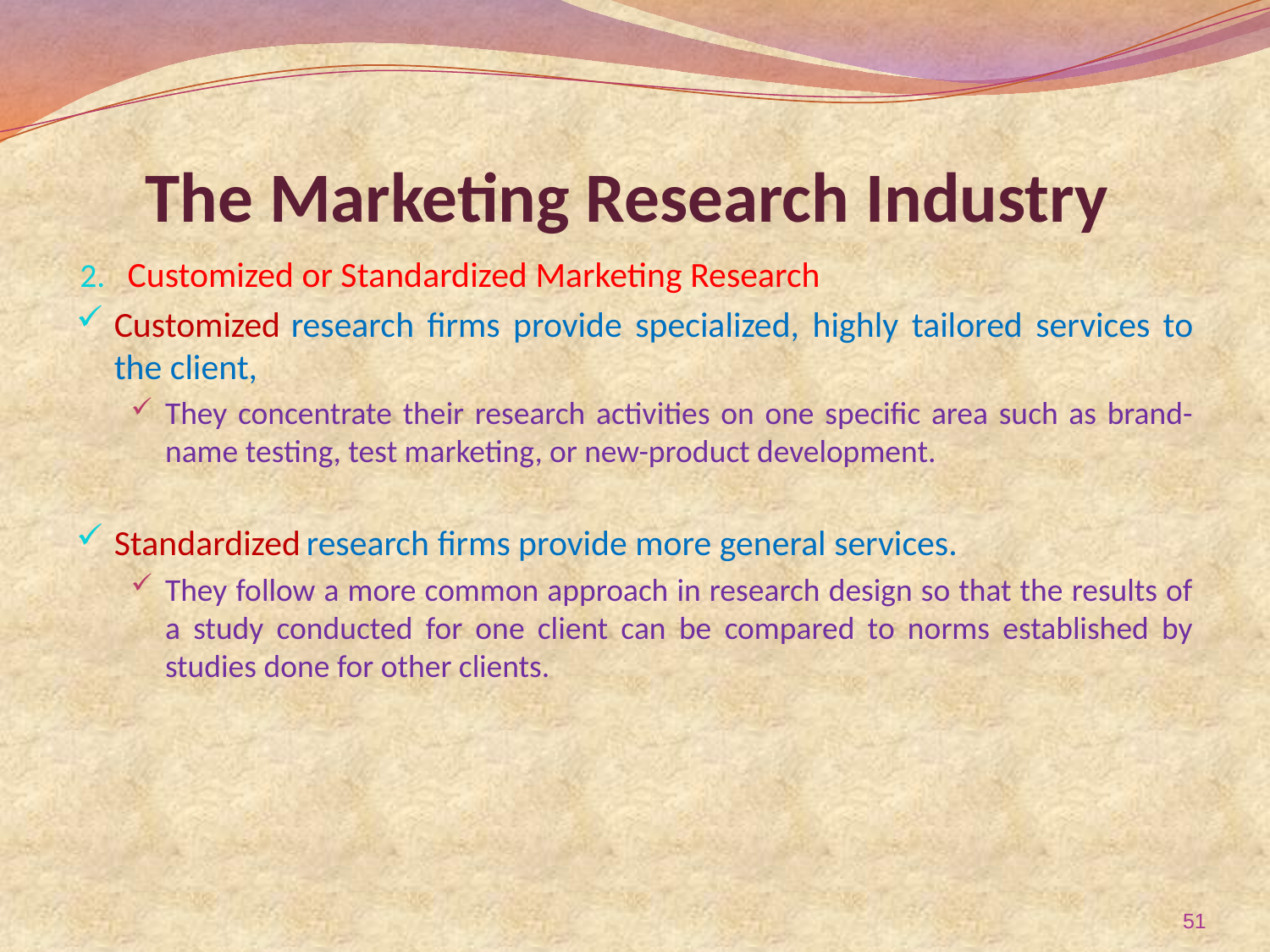

# The Marketing Research Industry
Customized or Standardized Marketing Research
Customized research firms provide specialized, highly tailored services to the client,
They concentrate their research activities on one specific area such as brand-name testing, test marketing, or new-product development.

Standardized research firms provide more general services.
They follow a more common approach in research design so that the results of a study conducted for one client can be compared to norms established by studies done for other clients.

51